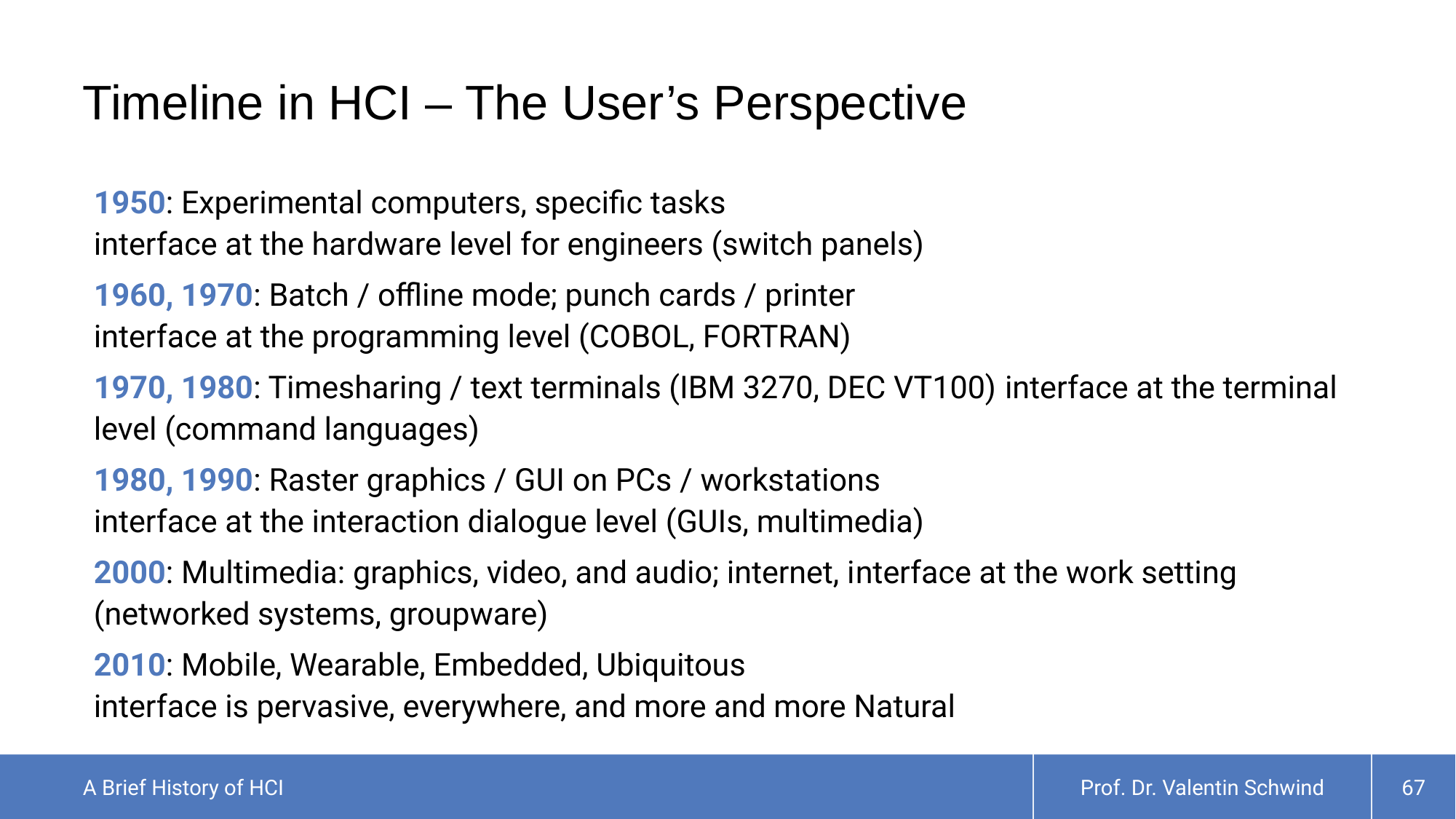

# Timeline in HCI – The User’s Perspective
1950: Experimental computers, specific tasks
interface at the hardware level for engineers (switch panels)
1960, 1970: Batch / offline mode; punch cards / printer
interface at the programming level (COBOL, FORTRAN)
1970, 1980: Timesharing / text terminals (IBM 3270, DEC VT100) interface at the terminal level (command languages)
1980, 1990: Raster graphics / GUI on PCs / workstations
interface at the interaction dialogue level (GUIs, multimedia)
2000: Multimedia: graphics, video, and audio; internet, interface at the work setting (networked systems, groupware)
2010: Mobile, Wearable, Embedded, Ubiquitous
interface is pervasive, everywhere, and more and more Natural
A Brief History of HCI
Prof. Dr. Valentin Schwind
67